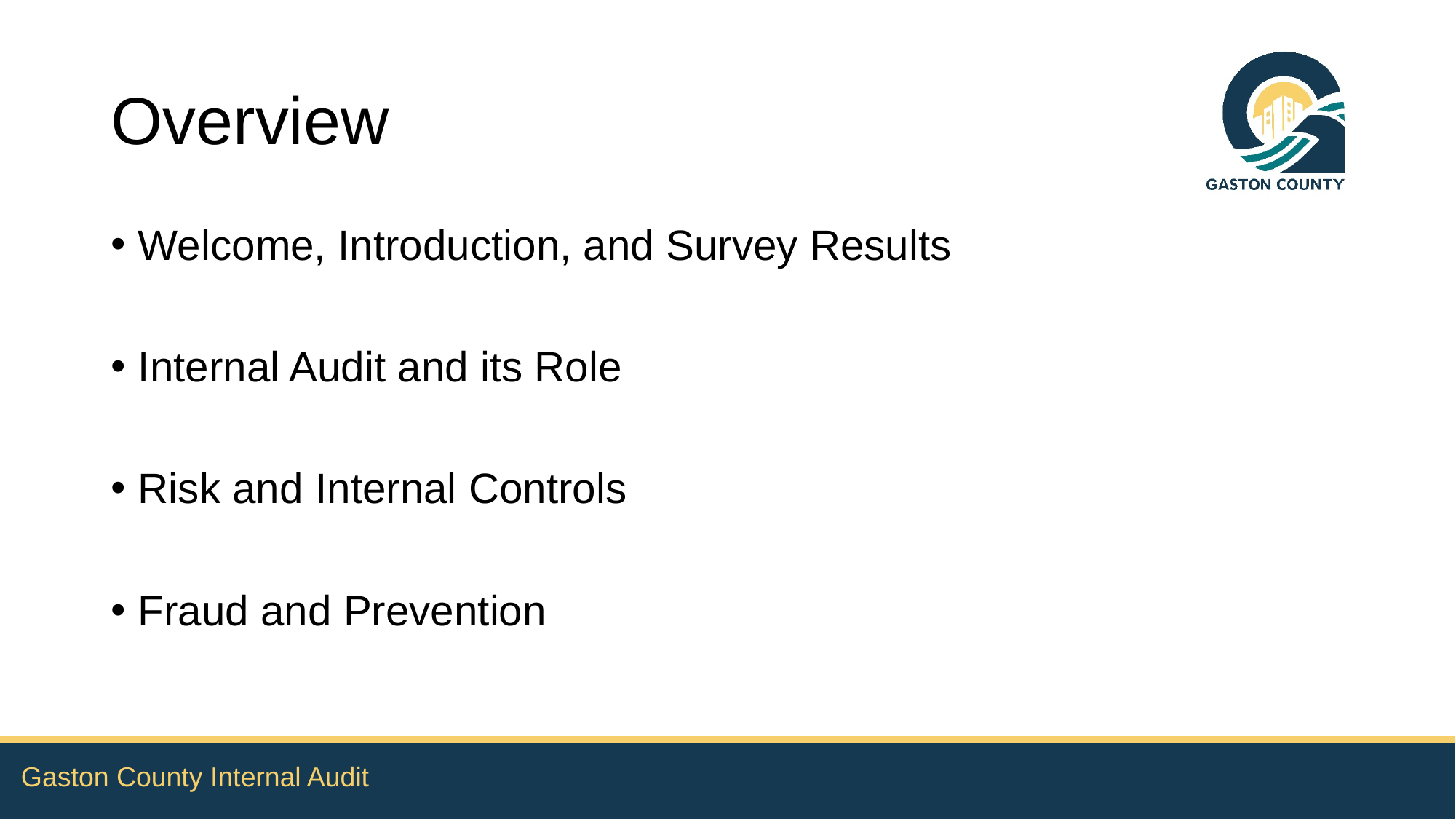

# Overview
Welcome, Introduction, and Survey Results

Internal Audit and its Role

Risk and Internal Controls

Fraud and Prevention

Gaston County Internal Audit